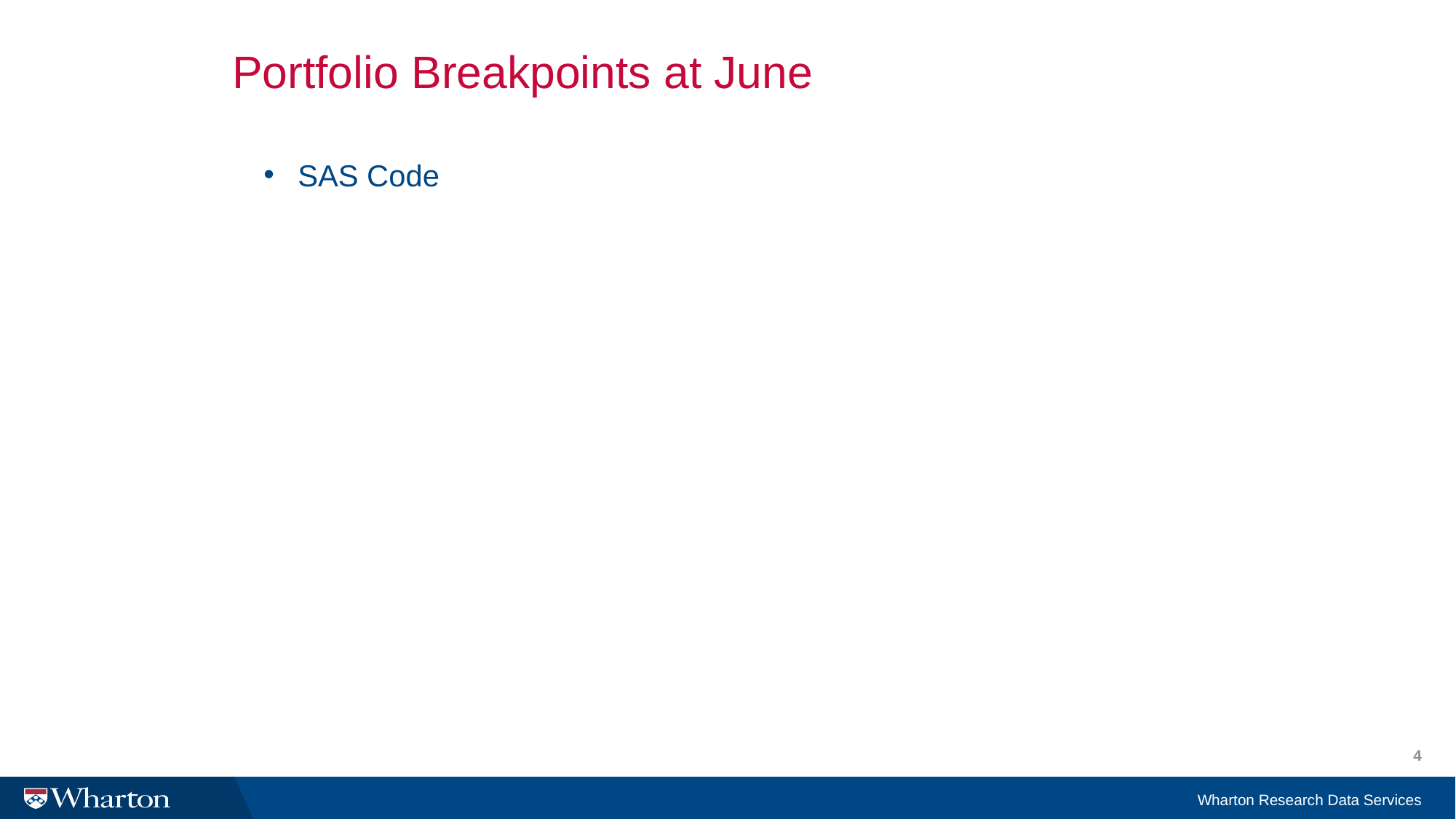

# Portfolio Breakpoints at June
SAS Code
4
Wharton Research Data Services